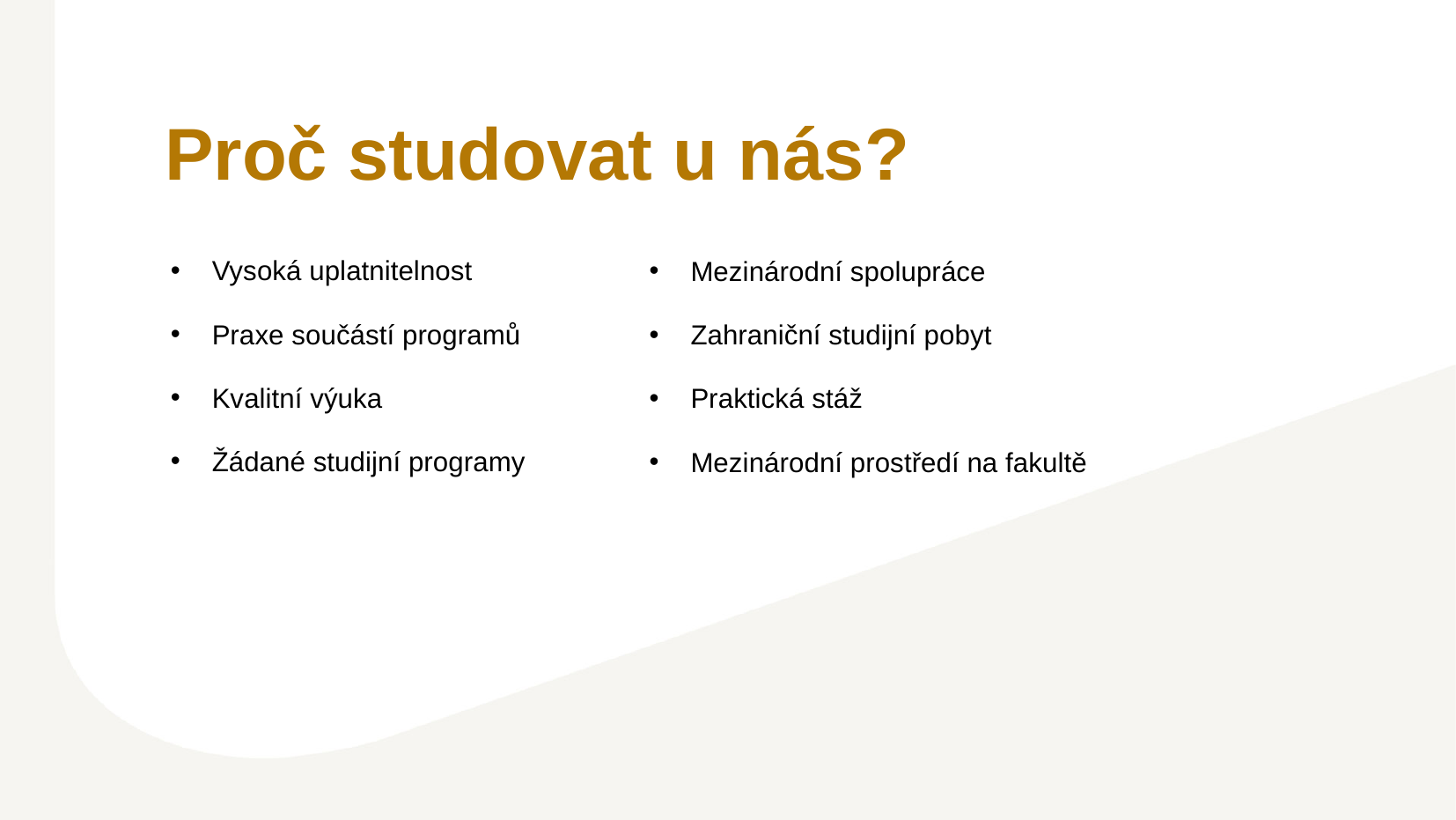

Proč studovat u nás?
Vysoká uplatnitelnost
Praxe součástí programů
Kvalitní výuka
Žádané studijní programy
Mezinárodní spolupráce
Zahraniční studijní pobyt
Praktická stáž
Mezinárodní prostředí na fakultě